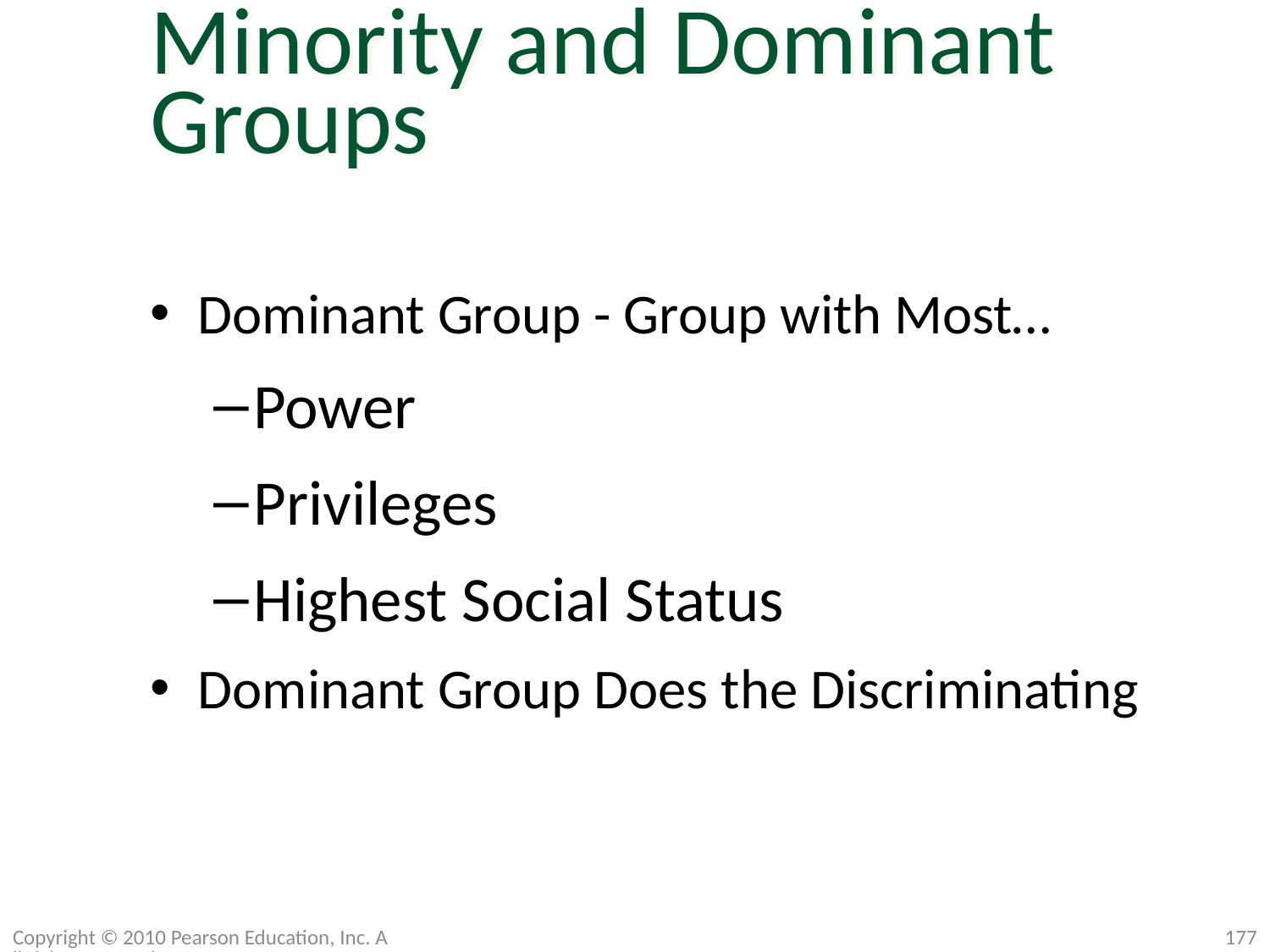

Minority and Dominant Groups
Dominant Group - Group with Most…
Power
Privileges
Highest Social Status
Dominant Group Does the Discriminating
Copyright © 2010 Pearson Education, Inc. All rights reserved.
177